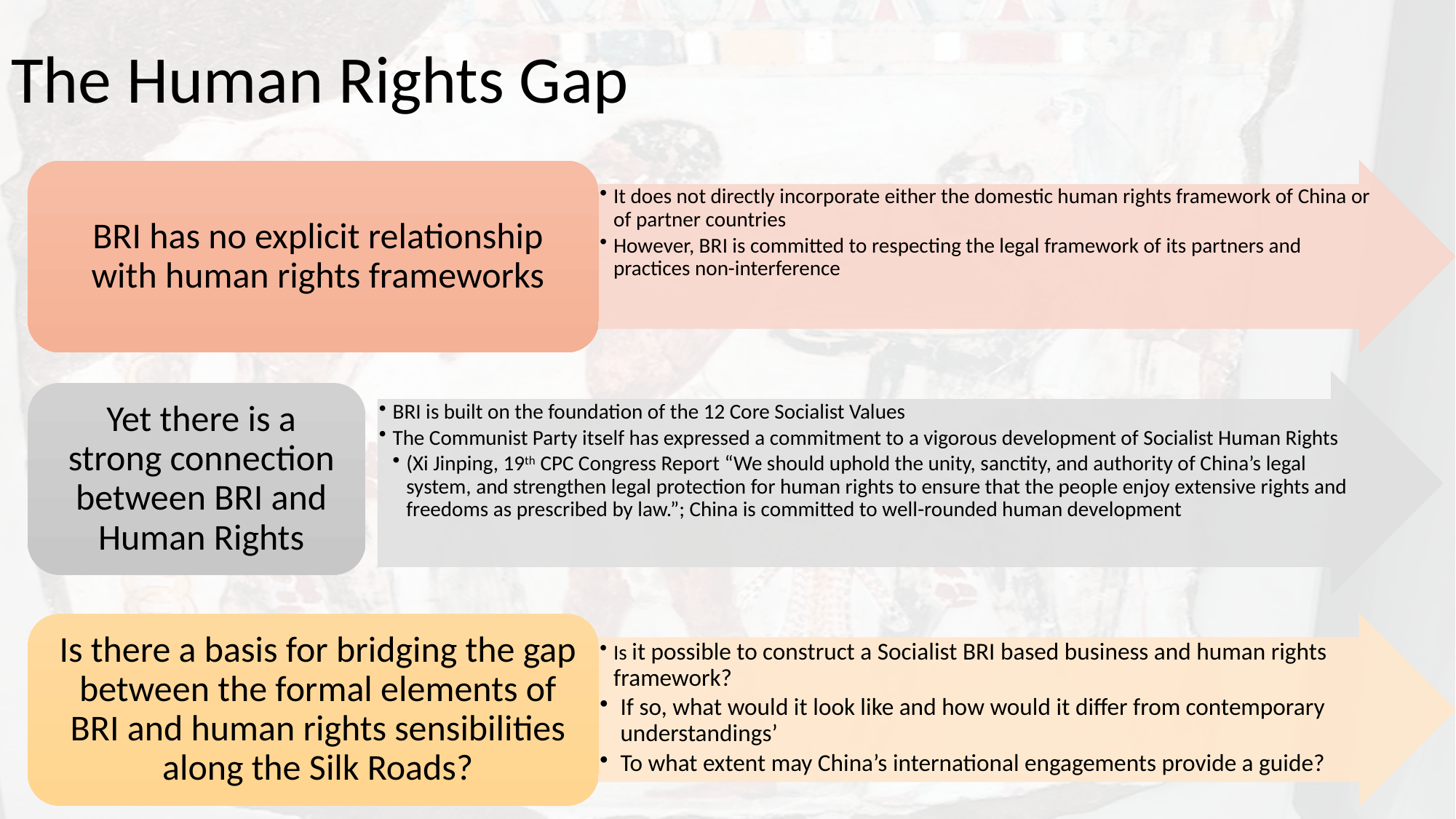

# The Human Rights Gap
It does not directly incorporate either the domestic human rights framework of China or of partner countries
However, BRI is committed to respecting the legal framework of its partners and practices non-interference
BRI has no explicit relationship with human rights frameworks
BRI is built on the foundation of the 12 Core Socialist Values
The Communist Party itself has expressed a commitment to a vigorous development of Socialist Human Rights
(Xi Jinping, 19th CPC Congress Report “We should uphold the unity, sanctity, and authority of China’s legal system, and strengthen legal protection for human rights to ensure that the people enjoy extensive rights and freedoms as prescribed by law.”; China is committed to well-rounded human development
Yet there is a strong connection between BRI and Human Rights
Is it possible to construct a Socialist BRI based business and human rights framework?
If so, what would it look like and how would it differ from contemporary understandings’
To what extent may China’s international engagements provide a guide?
Is there a basis for bridging the gap between the formal elements of BRI and human rights sensibilities along the Silk Roads?